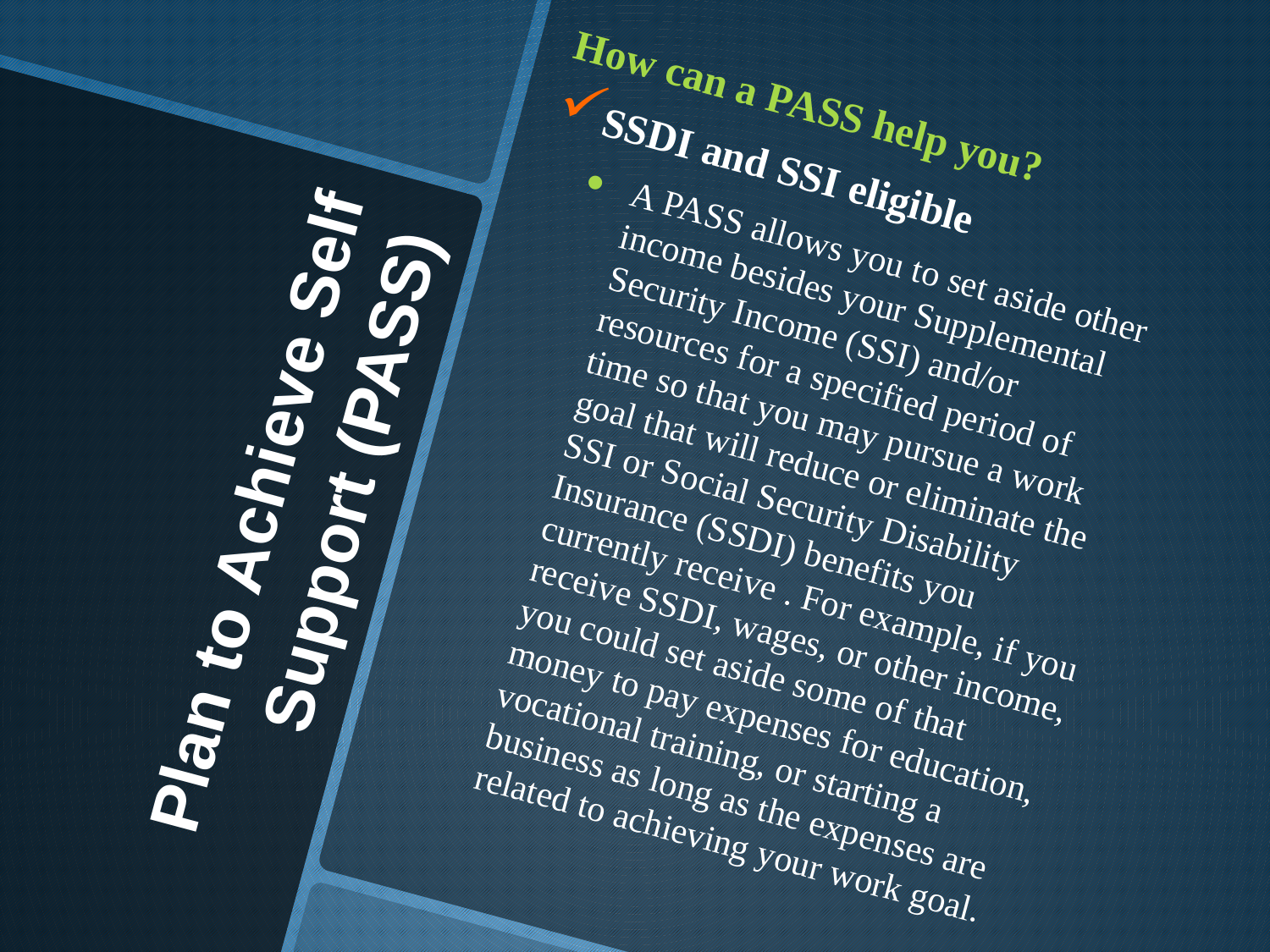

How can a PASS help you?
SSDI and SSI eligible
A PASS allows you to set aside other income besides your Supplemental Security Income (SSI) and/or resources for a specified period of time so that you may pursue a work goal that will reduce or eliminate the SSI or Social Security Disability Insurance (SSDI) benefits you currently receive . For example, if you receive SSDI, wages, or other income, you could set aside some of that money to pay expenses for education, vocational training, or starting a business as long as the expenses are related to achieving your work goal.
# Plan to Achieve Self Support (PASS)